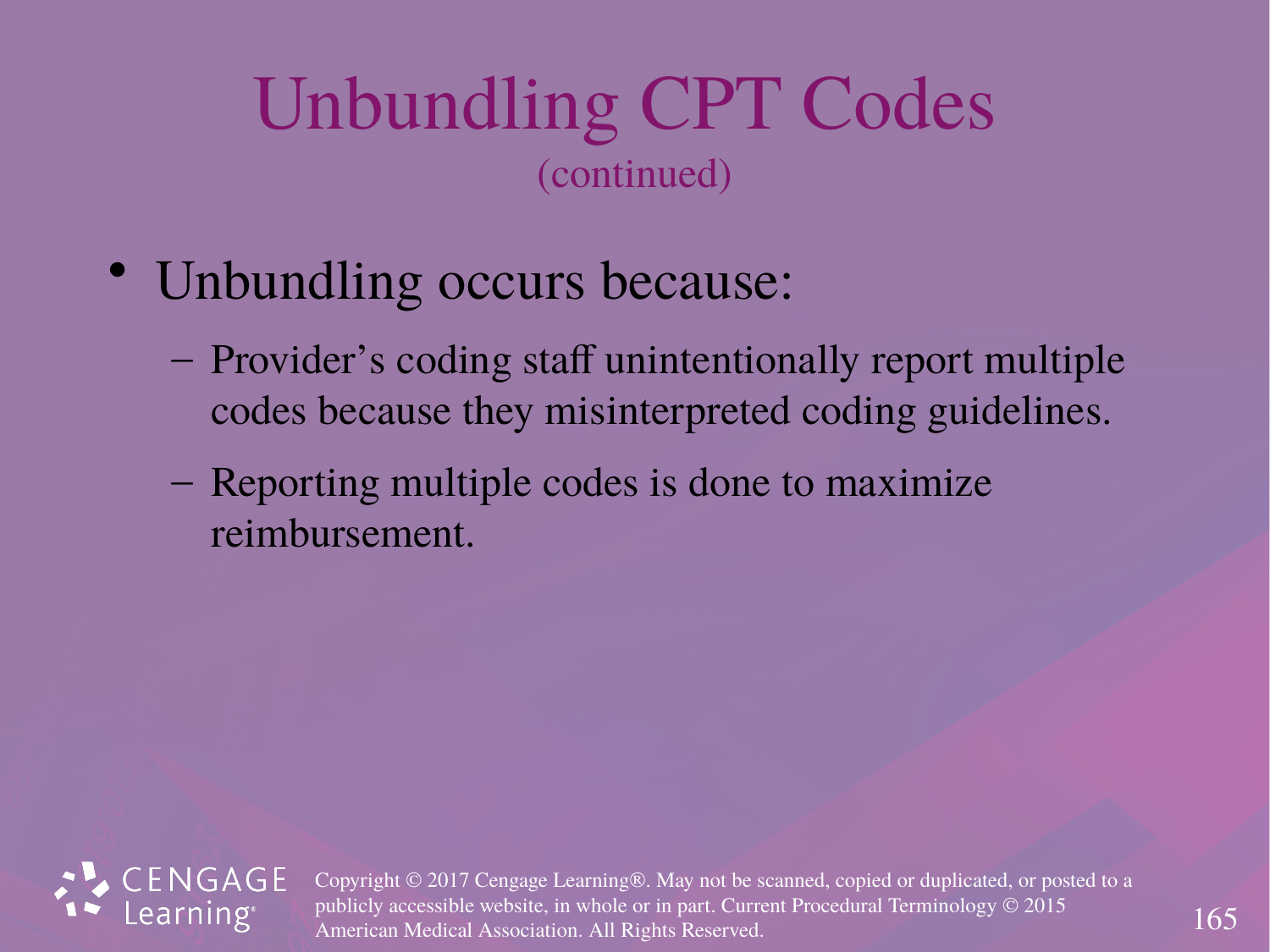

# Unbundling CPT Codes (continued)
Unbundling occurs because:
Provider’s coding staff unintentionally report multiple
codes because they misinterpreted coding guidelines.
Reporting multiple codes is done to maximize
reimbursement.